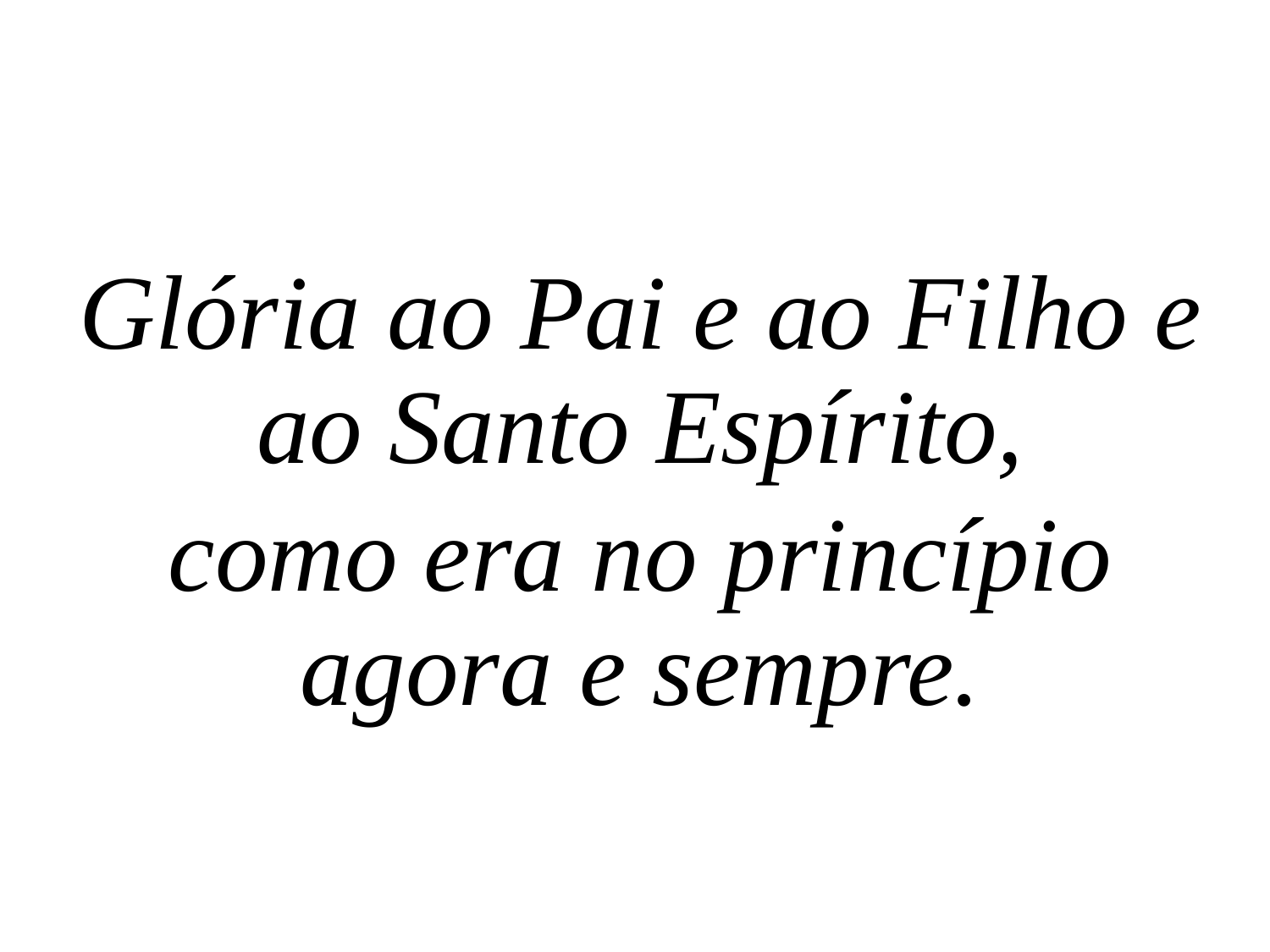

Glória ao Pai e ao Filho e ao Santo Espírito,
como era no princípio agora e sempre.